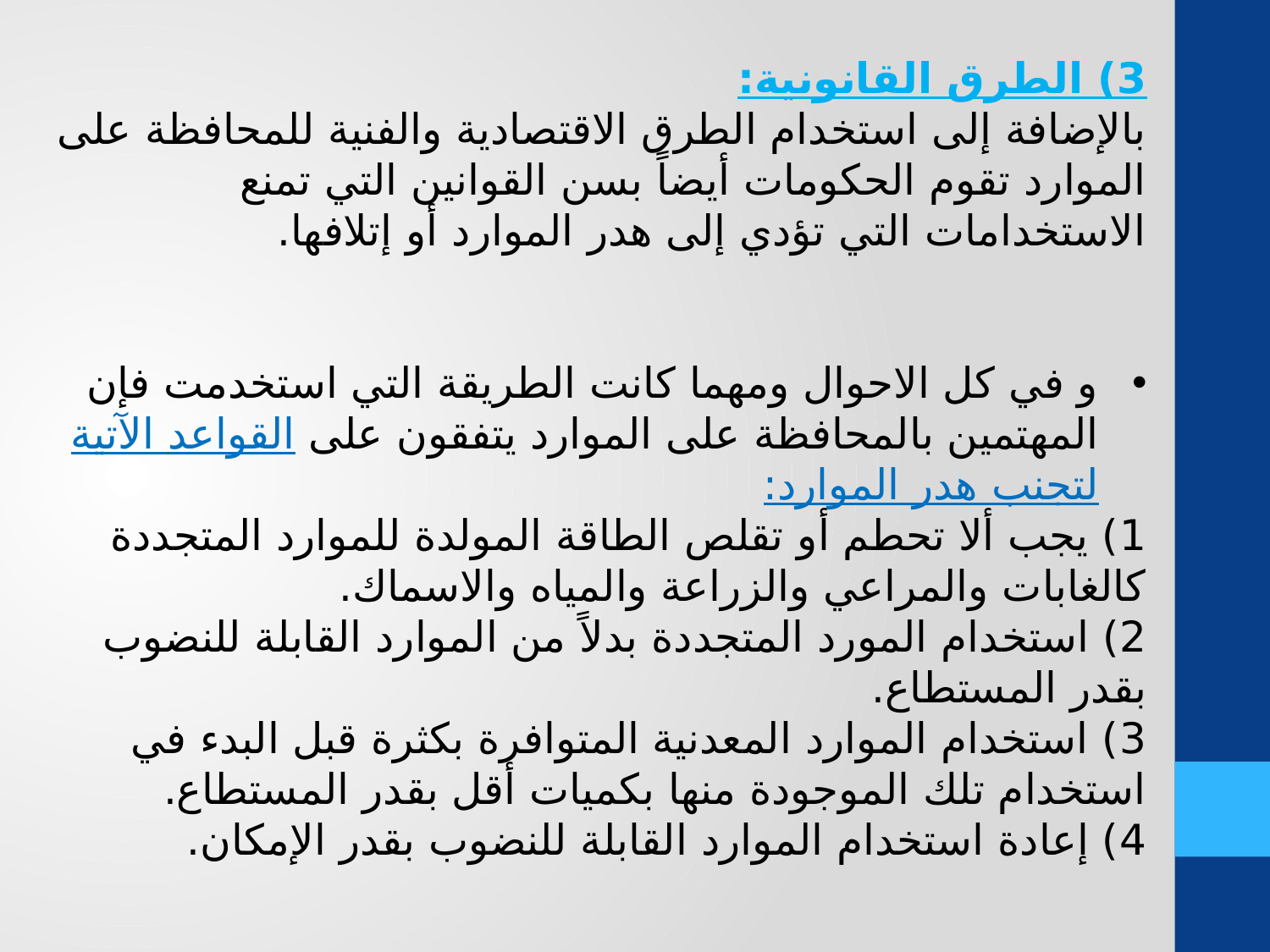

3) الطرق القانونية:
بالإضافة إلى استخدام الطرق الاقتصادية والفنية للمحافظة على الموارد تقوم الحكومات أيضاً بسن القوانين التي تمنع الاستخدامات التي تؤدي إلى هدر الموارد أو إتلافها.

و في كل الاحوال ومهما كانت الطريقة التي استخدمت فإن المهتمين بالمحافظة على الموارد يتفقون على القواعد الآتية لتجنب هدر الموارد:
1) يجب ألا تحطم أو تقلص الطاقة المولدة للموارد المتجددة كالغابات والمراعي والزراعة والمياه والاسماك.
2) استخدام المورد المتجددة بدلاً من الموارد القابلة للنضوب بقدر المستطاع.
3) استخدام الموارد المعدنية المتوافرة بكثرة قبل البدء في استخدام تلك الموجودة منها بكميات أقل بقدر المستطاع.
4) إعادة استخدام الموارد القابلة للنضوب بقدر الإمكان.